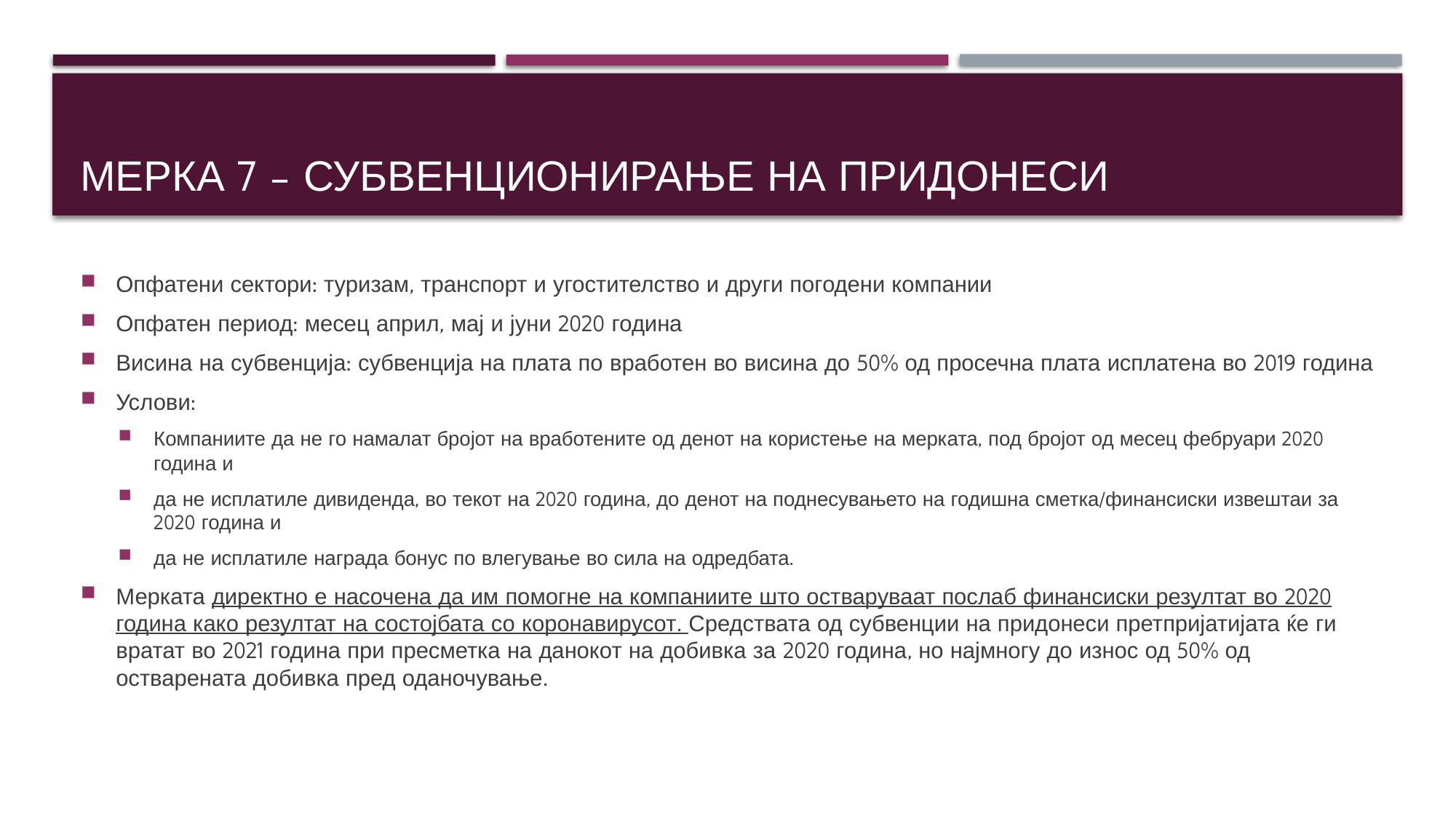

# Мерка 7 – субвенционирање на придонесИ
Опфатени сектори: туризам, транспорт и угостителство и други погодени компании
Опфатен период: месец април, мај и јуни 2020 година
Висина на субвенција: субвенција на плата по вработен во висина до 50% од просечна плата исплатена во 2019 година
Услови:
Компаниите да не го намалат бројот на вработените од денот на користење на мерката, под бројот од месец фебруари 2020 година и
да не исплатиле дивиденда, во текот на 2020 година, до денот на поднесувањето на годишна сметка/финансиски извештаи за 2020 година и
да не исплатиле награда бонус по влегување во сила на одредбата.
Мерката директно е насочена да им помогне на компаниите што остваруваат послаб финансиски резултат во 2020 година како резултат на состојбата со коронавирусот. Средствата од субвенции на придонеси претпријатијата ќе ги вратат во 2021 година при пресметка на данокот на добивка за 2020 година, но најмногу до износ од 50% од остварената добивка пред оданочување.